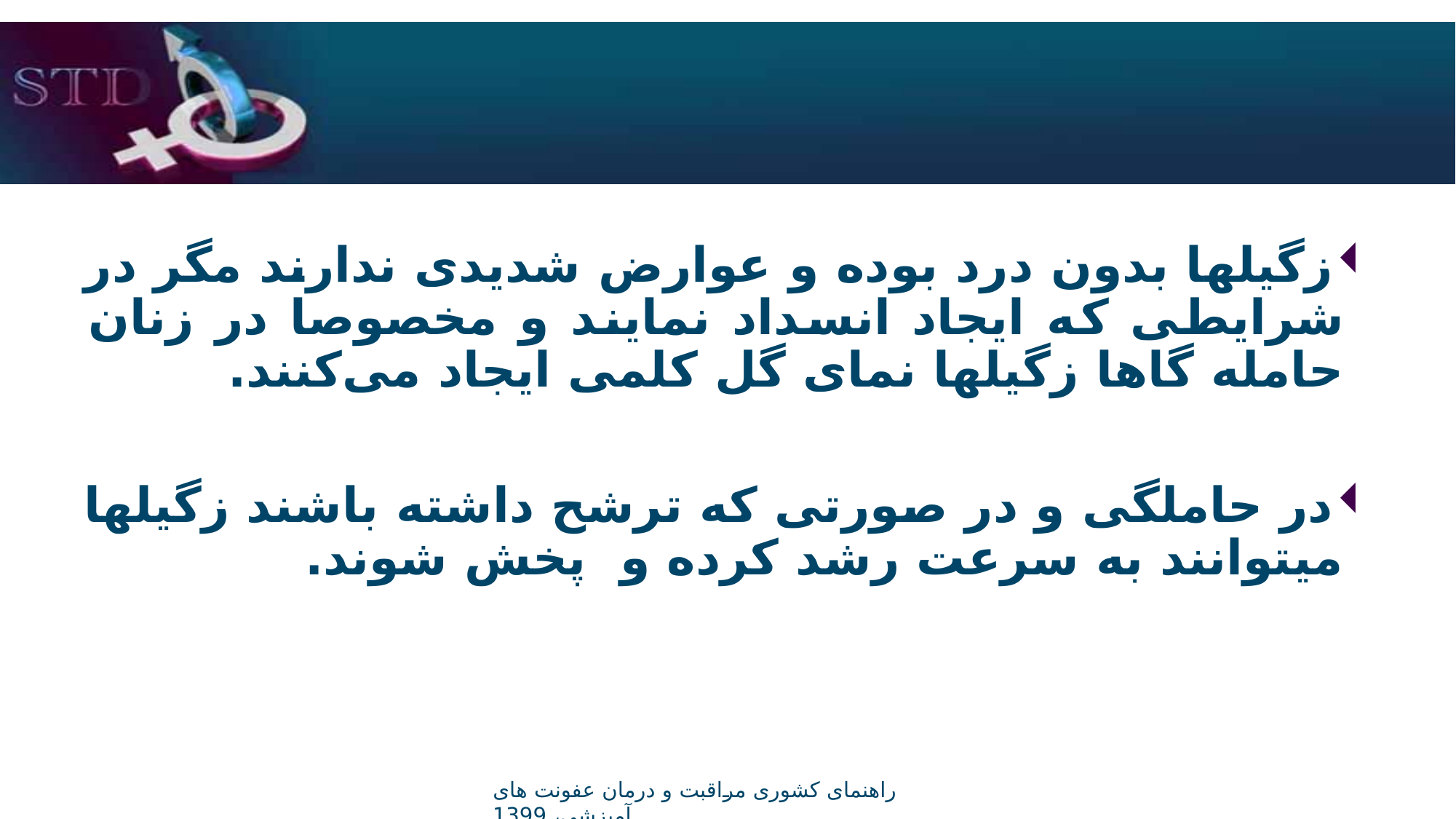

زگیلها بدون درد بوده و عوارض شدیدی ندارند مگر در شرایطی که ایجاد انسداد نمایند و مخصوصا در زنان حامله گاها زگیلها نمای گل کلمی ایجاد می‌کنند.

در حاملگی و در صورتی که ترشح داشته باشند زگیلها میتوانند به سرعت رشد کرده و  پخش شوند.